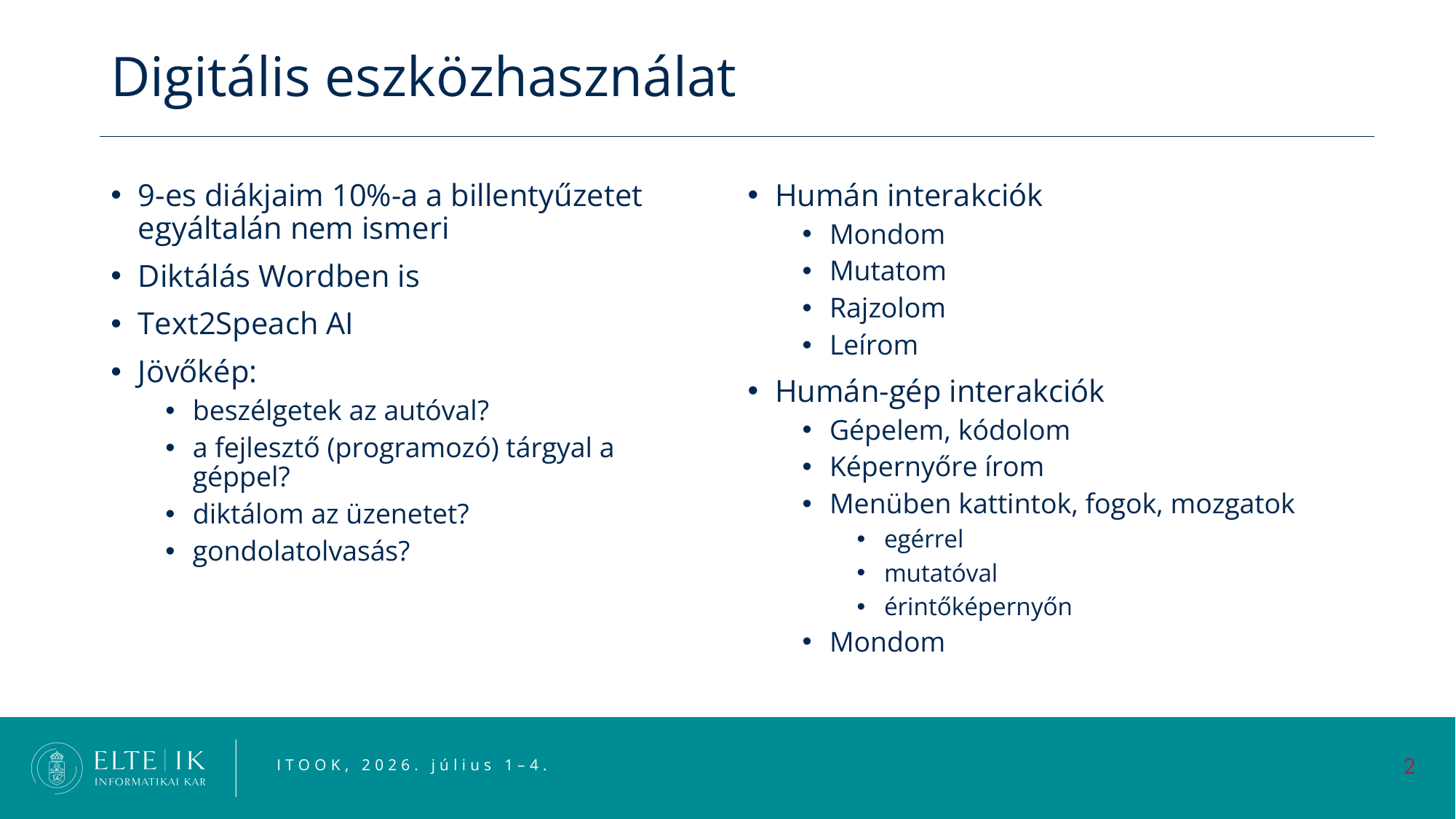

# Digitális eszközhasználat
9-es diákjaim 10%-a a billentyűzetet egyáltalán nem ismeri
Diktálás Wordben is
Text2Speach AI
Jövőkép:
beszélgetek az autóval?
a fejlesztő (programozó) tárgyal a géppel?
diktálom az üzenetet?
gondolatolvasás?

Humán interakciók
Mondom
Mutatom
Rajzolom
Leírom
Humán-gép interakciók
Gépelem, kódolom
Képernyőre írom
Menüben kattintok, fogok, mozgatok
egérrel
mutatóval
érintőképernyőn
Mondom

ITOOK, 2026. július 1–4.
2